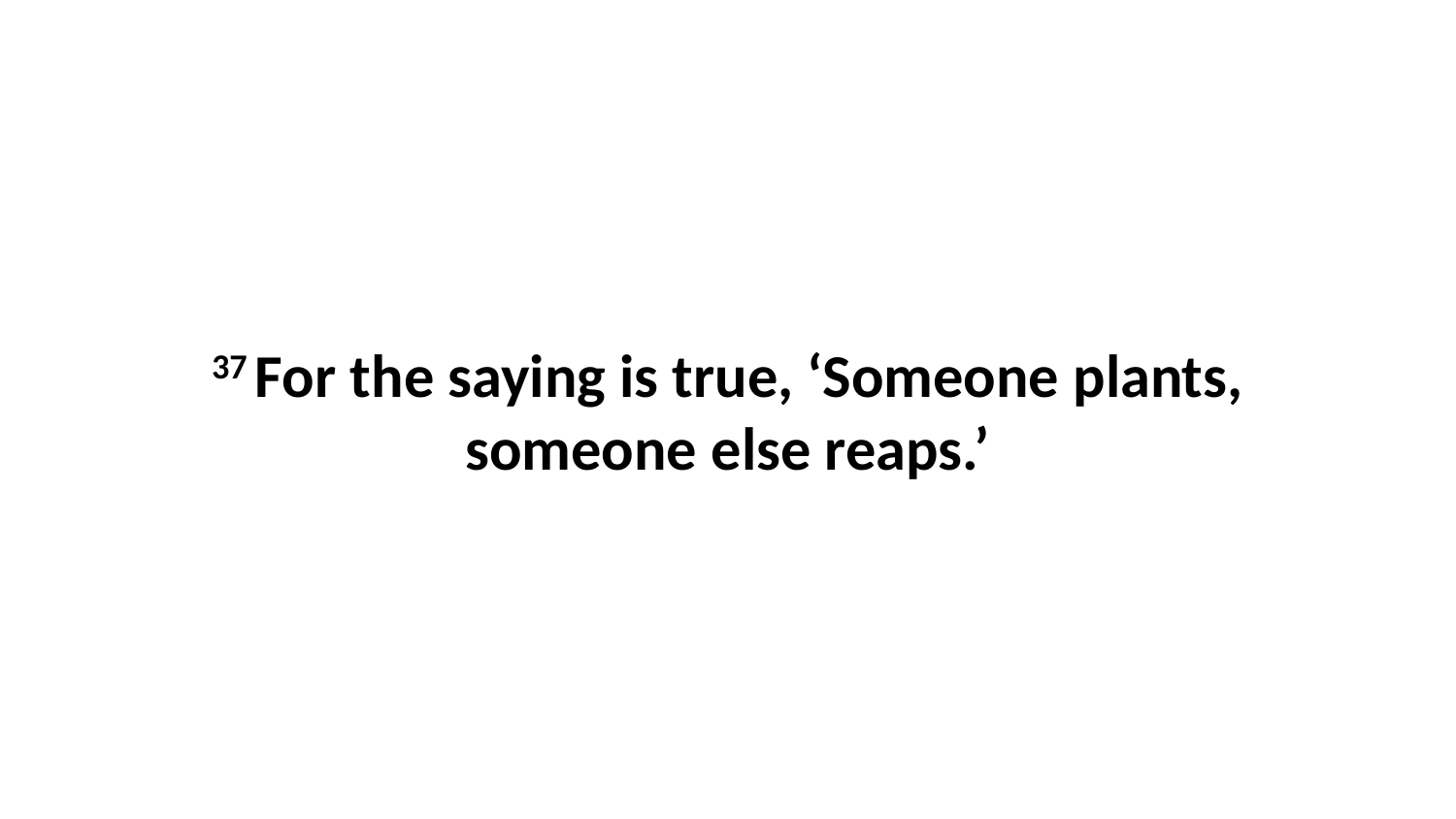

37 For the saying is true, ‘Someone plants, someone else reaps.’